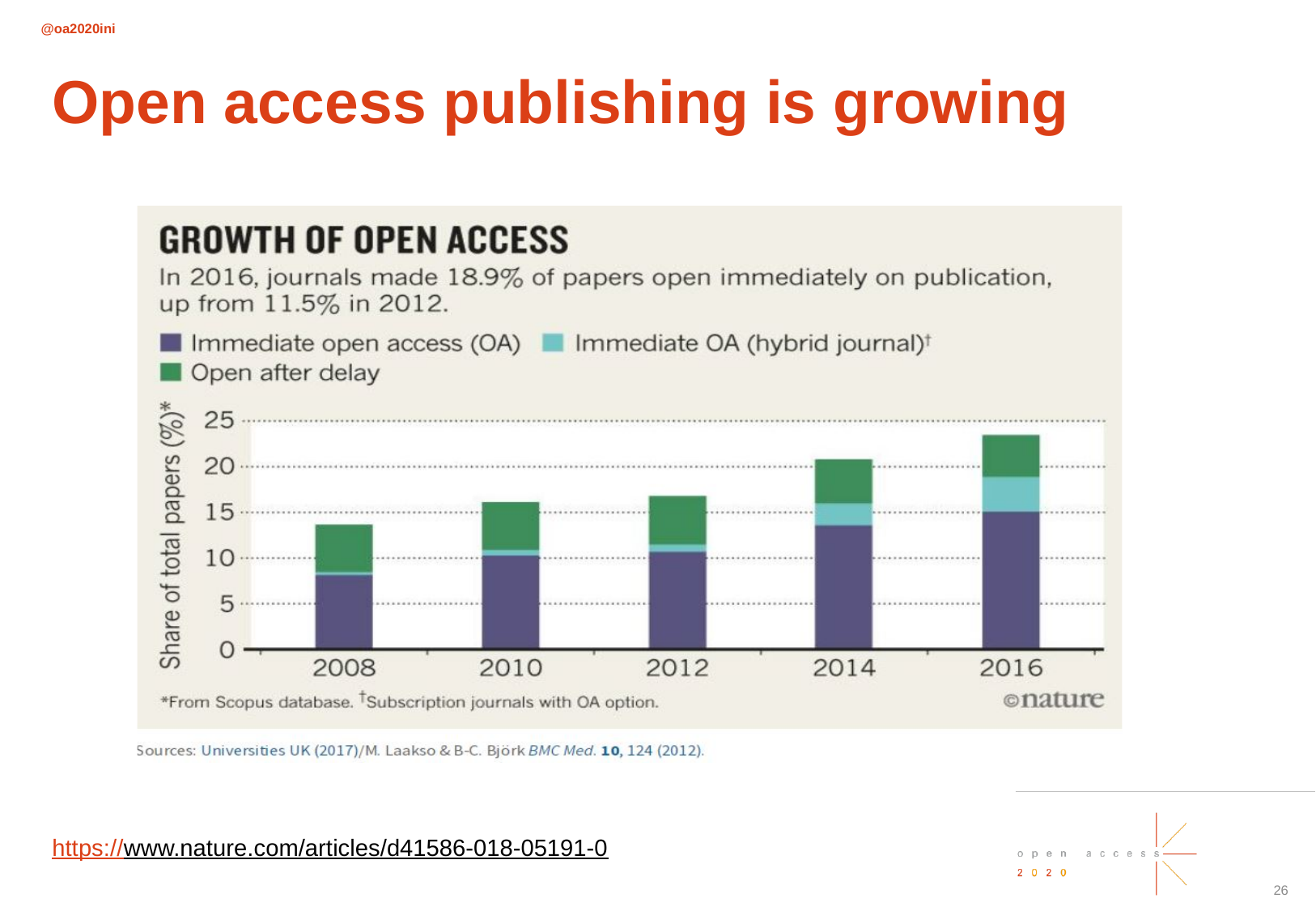

Open access publishing is growing

CC data chart
https://www.nature.com/articles/d41586-018-05191-0
26